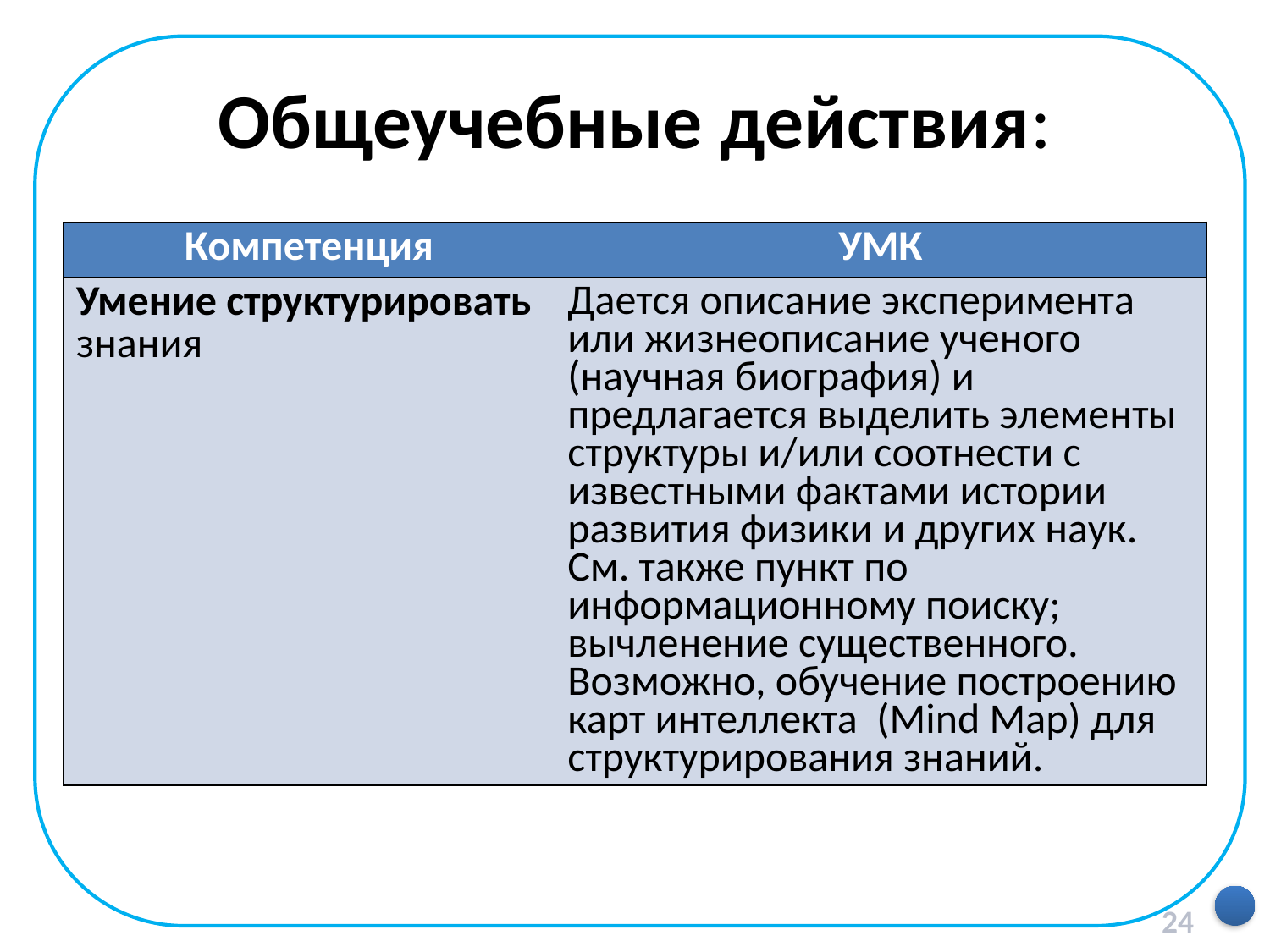

# Общеучебные действия:
| Компетенция | УМК |
| --- | --- |
| Умение структурировать знания | Дается описание эксперимента или жизнеописание ученого (научная биография) и предлагается выделить элементы структуры и/или соотнести с известными фактами истории развития физики и других наук. См. также пункт по информационному поиску; вычленение существенного. Возможно, обучение построению карт интеллекта (Mind Map) для структурирования знаний. |
24